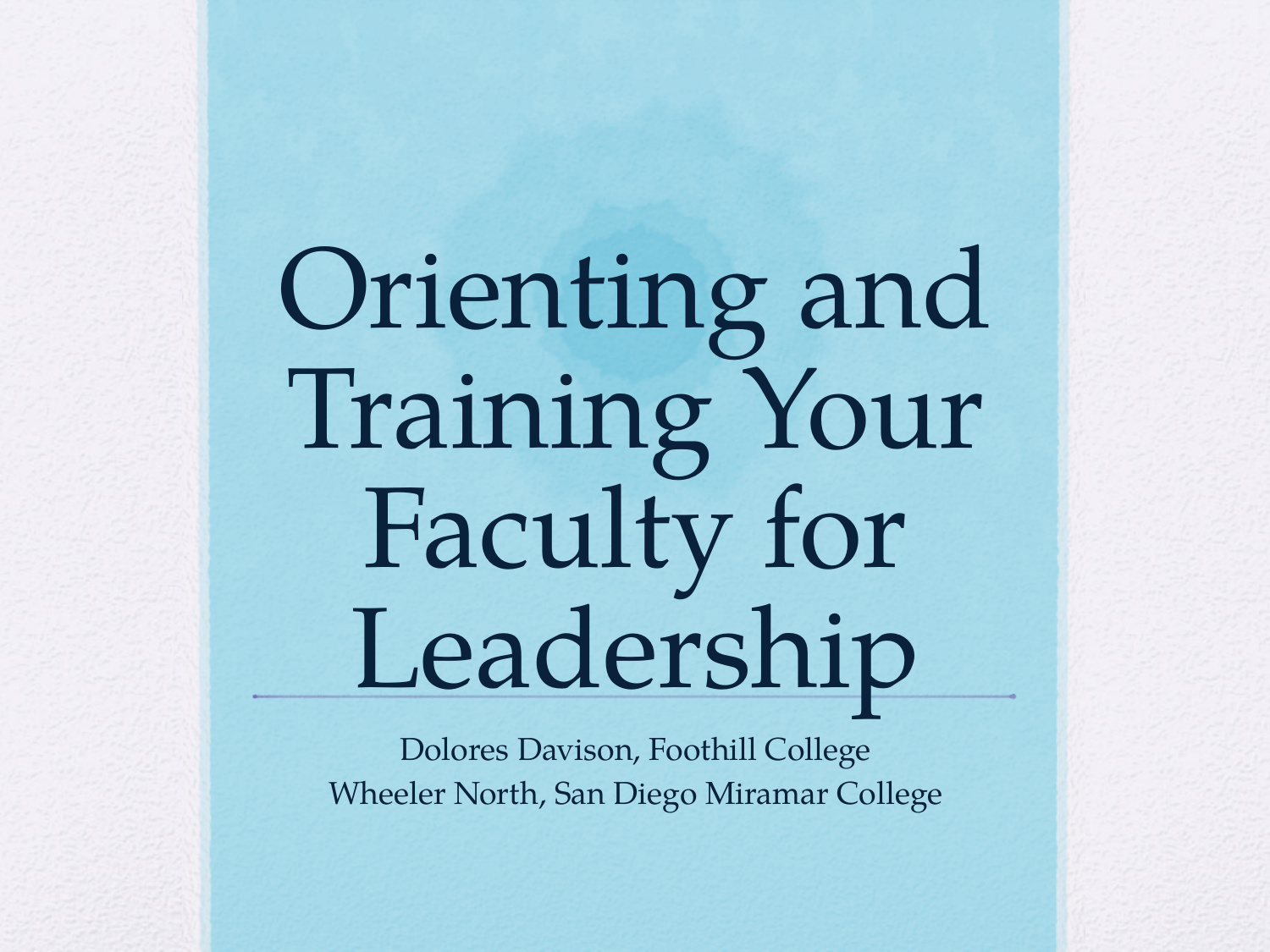

# Orienting and Training Your Faculty for Leadership
Dolores Davison, Foothill College
Wheeler North, San Diego Miramar College